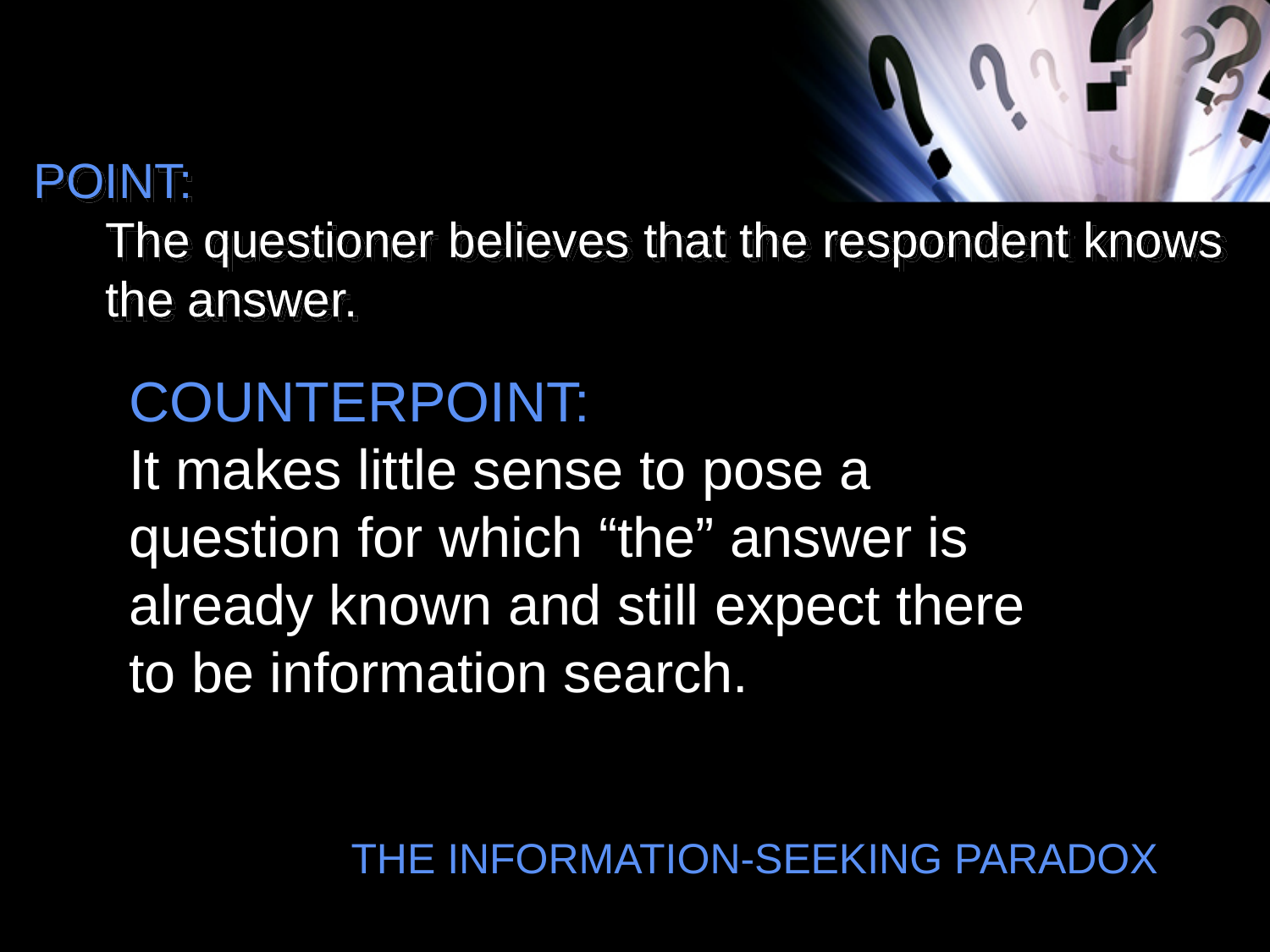

# POINT: The questioner believes that the respondent knows the answer.
COUNTERPOINT:
It makes little sense to pose a question for which “the” answer is already known and still expect there to be information search.
THE INFORMATION-SEEKING PARADOX